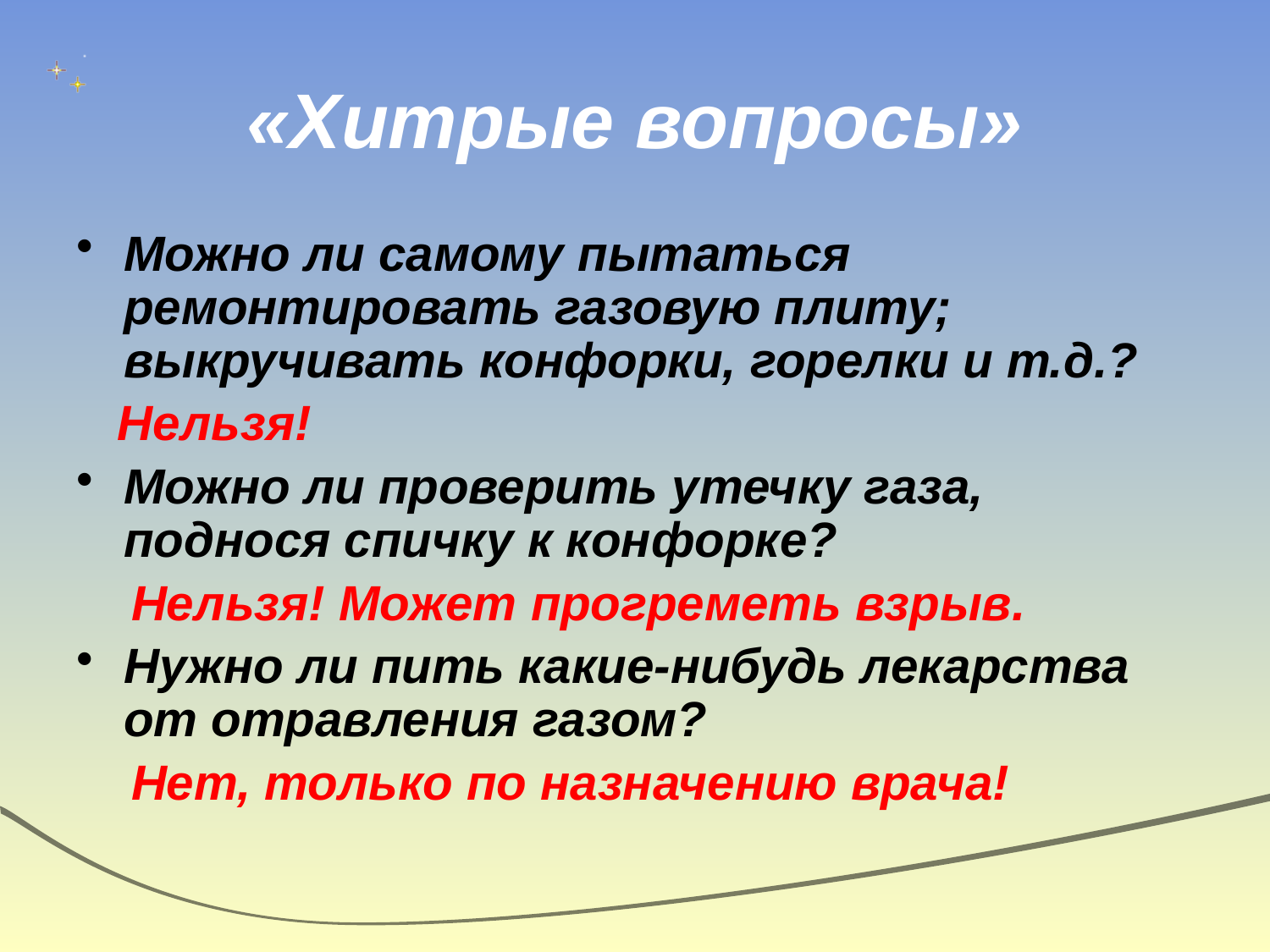

# «Хитрые вопросы»
Можно ли самому пытаться ремонтировать газовую плиту; выкручивать конфорки, горелки и т.д.?
   Нельзя!
Можно ли проверить утечку газа, поднося спичку к конфорке?
    Нельзя! Может прогреметь взрыв.
Нужно ли пить какие-нибудь лекарства от отравления газом?
    Нет, только по назначению врача!